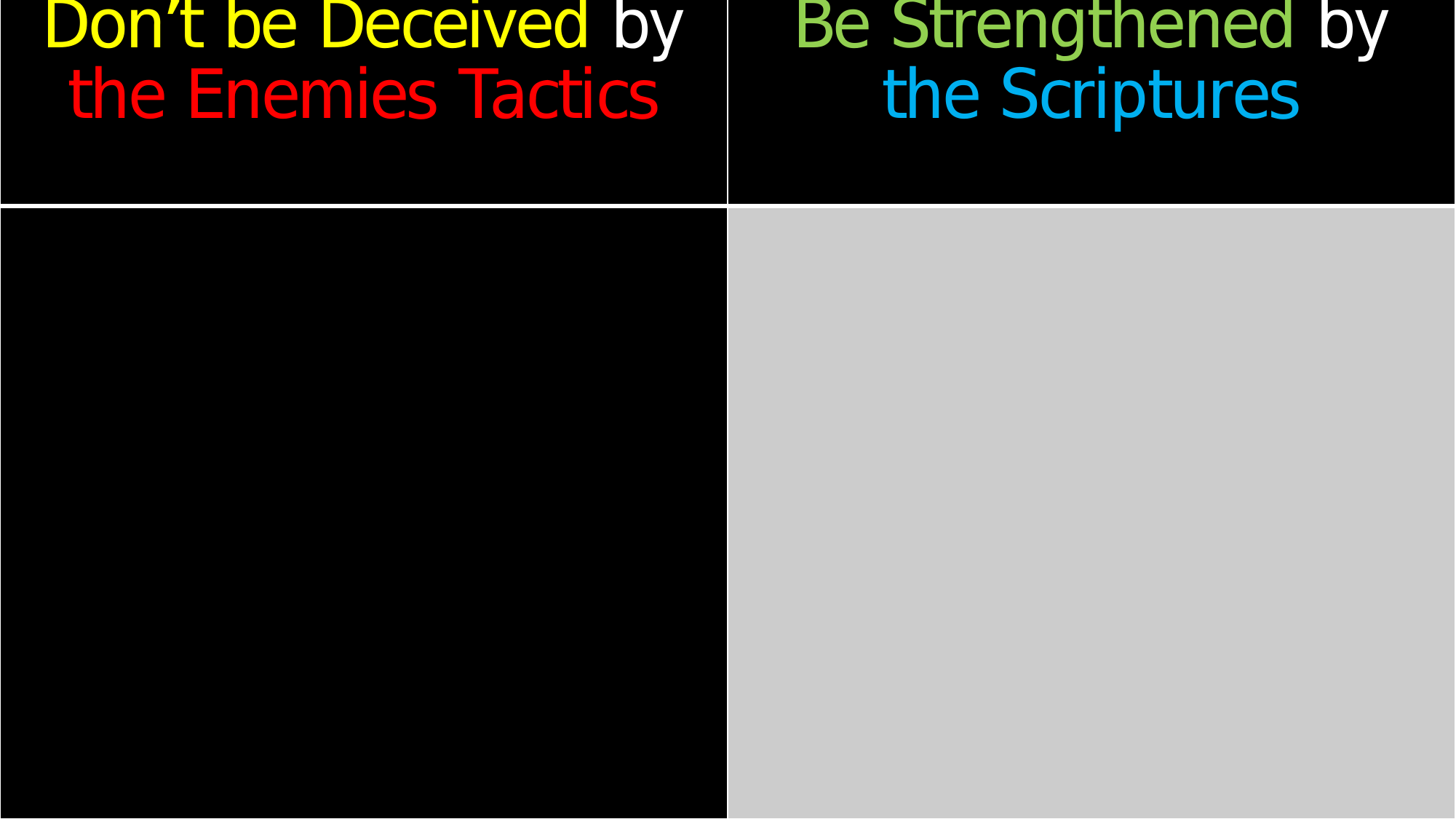

| Don’t be Deceived by the Enemies Tactics | Be Strengthened by the Scriptures |
| --- | --- |
|  |  |